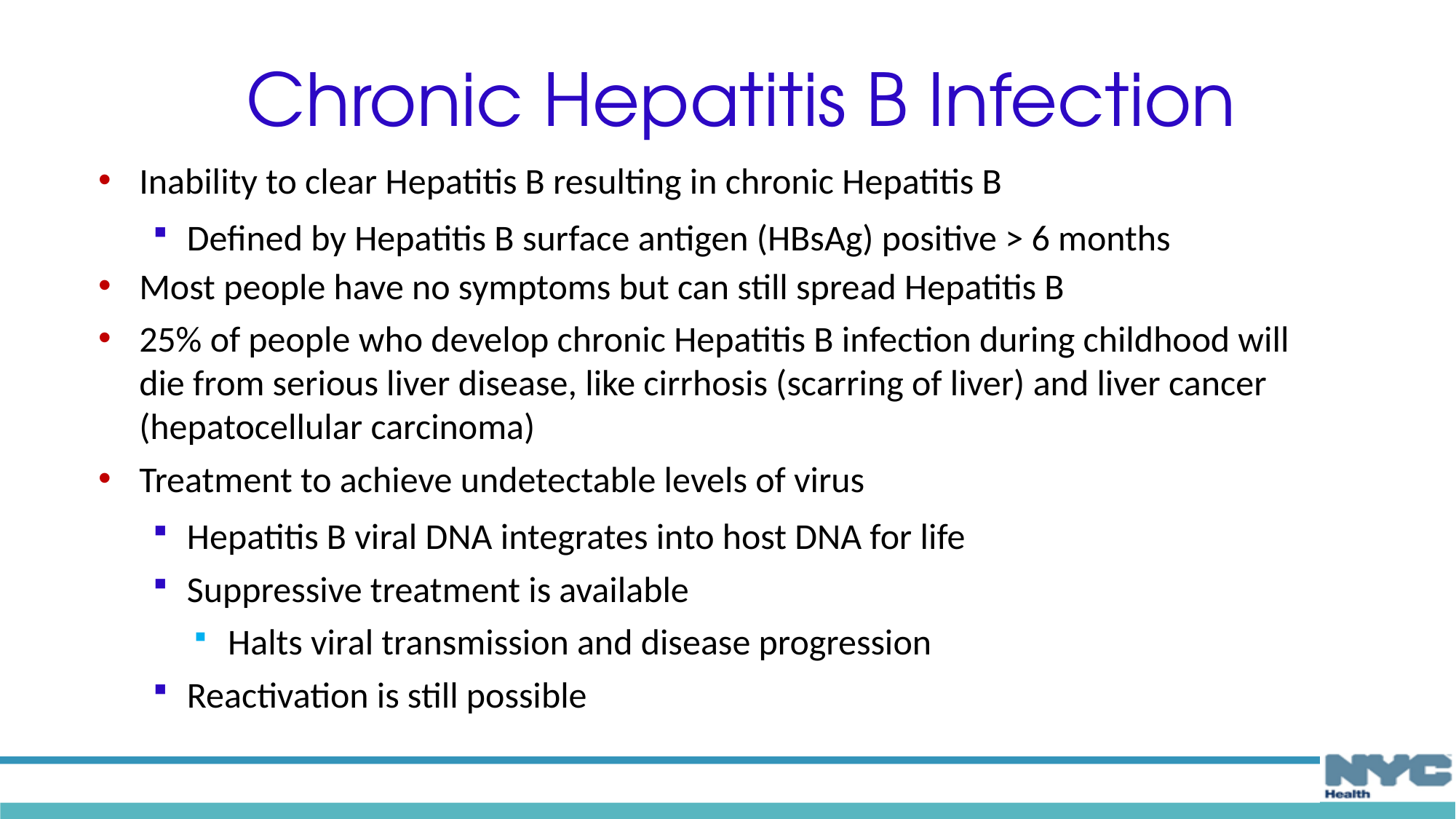

# Chronic Hepatitis B Infection
Inability to clear Hepatitis B resulting in chronic Hepatitis B
Defined by Hepatitis B surface antigen (HBsAg) positive > 6 months
Most people have no symptoms but can still spread Hepatitis B
25% of people who develop chronic Hepatitis B infection during childhood will die from serious liver disease, like cirrhosis (scarring of liver) and liver cancer (hepatocellular carcinoma)
Treatment to achieve undetectable levels of virus
Hepatitis B viral DNA integrates into host DNA for life
Suppressive treatment is available
Halts viral transmission and disease progression
Reactivation is still possible